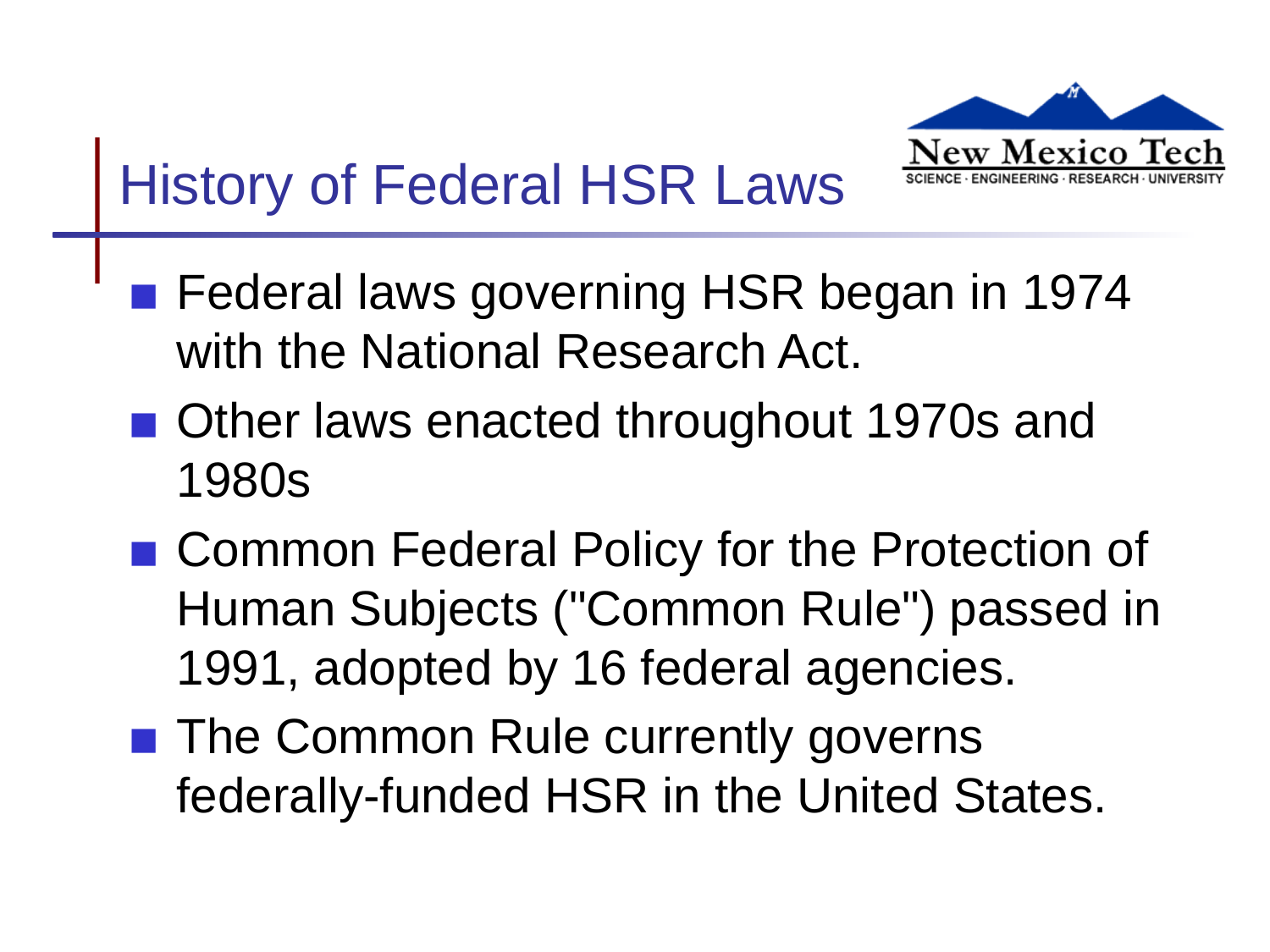

# History of Federal HSR Laws
Federal laws governing HSR began in 1974 with the National Research Act.
Other laws enacted throughout 1970s and 1980s
Common Federal Policy for the Protection of Human Subjects ("Common Rule") passed in 1991, adopted by 16 federal agencies.
The Common Rule currently governs federally-funded HSR in the United States.